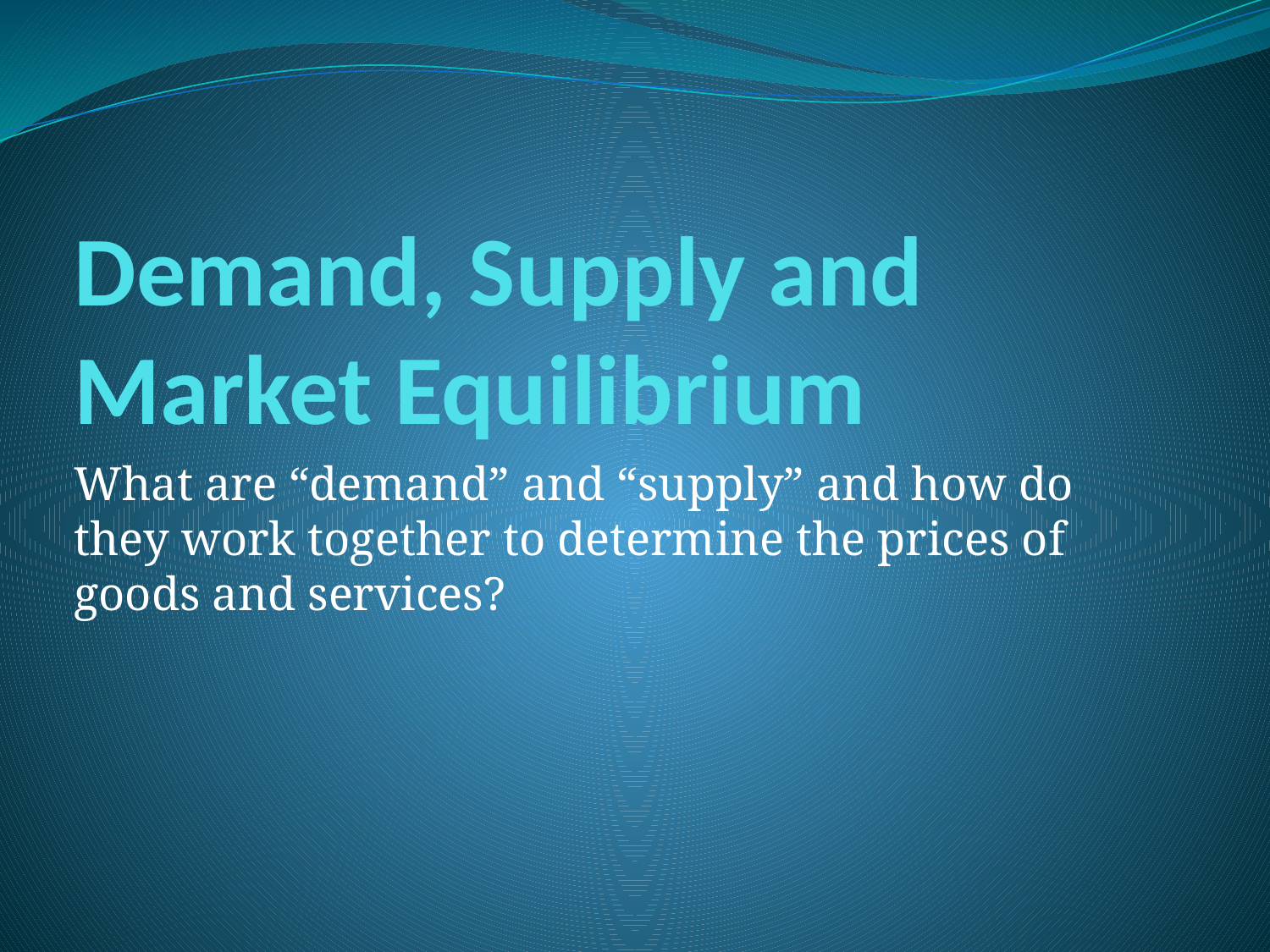

# Demand, Supply and Market Equilibrium
What are “demand” and “supply” and how do they work together to determine the prices of goods and services?